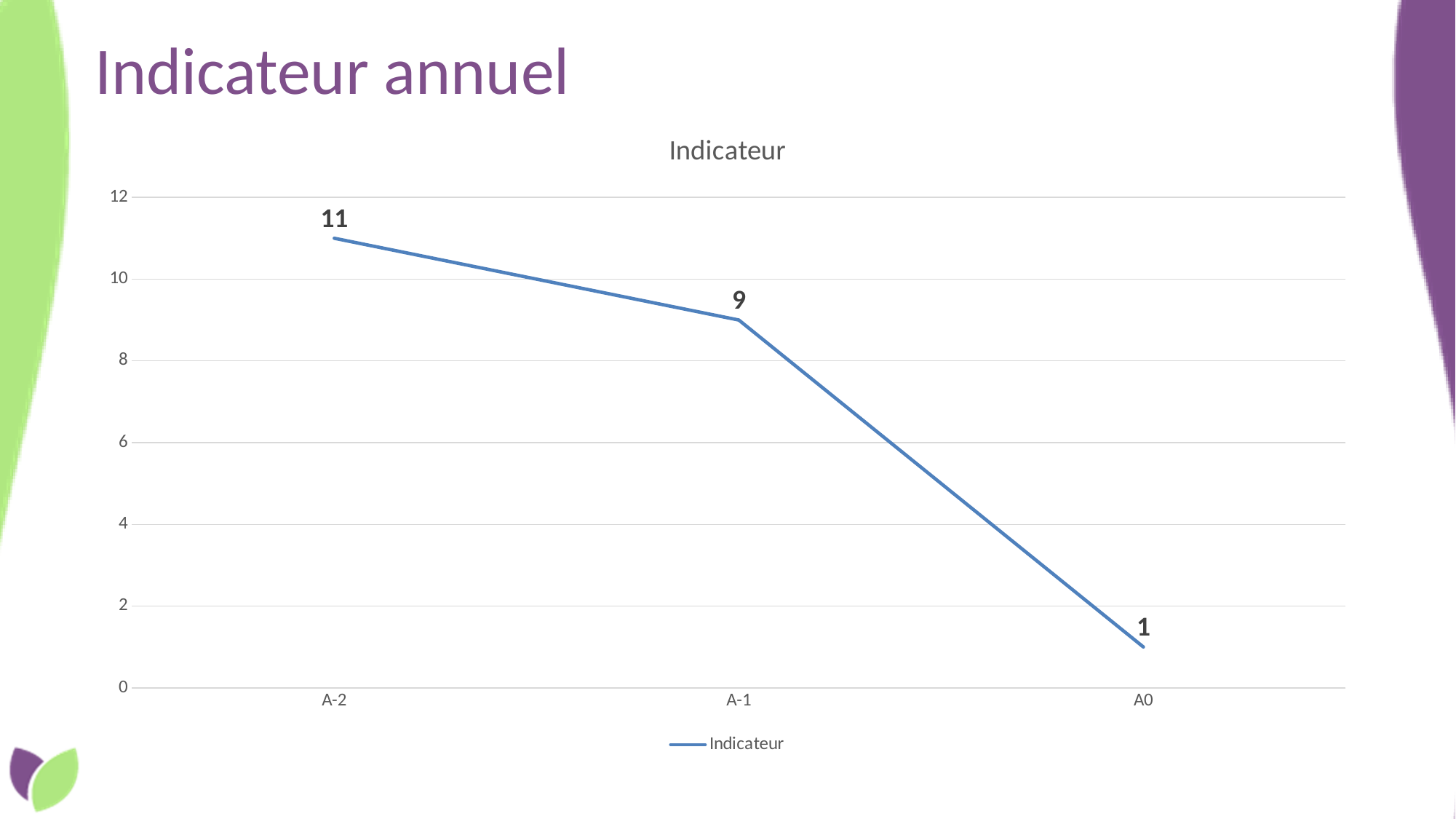

# Indicateur annuel

### Chart:

| Category | Indicateur |
|---|---|
| A-2 | 11.0 |
| A-1 | 9.0 |
| A0 | 1.0 |